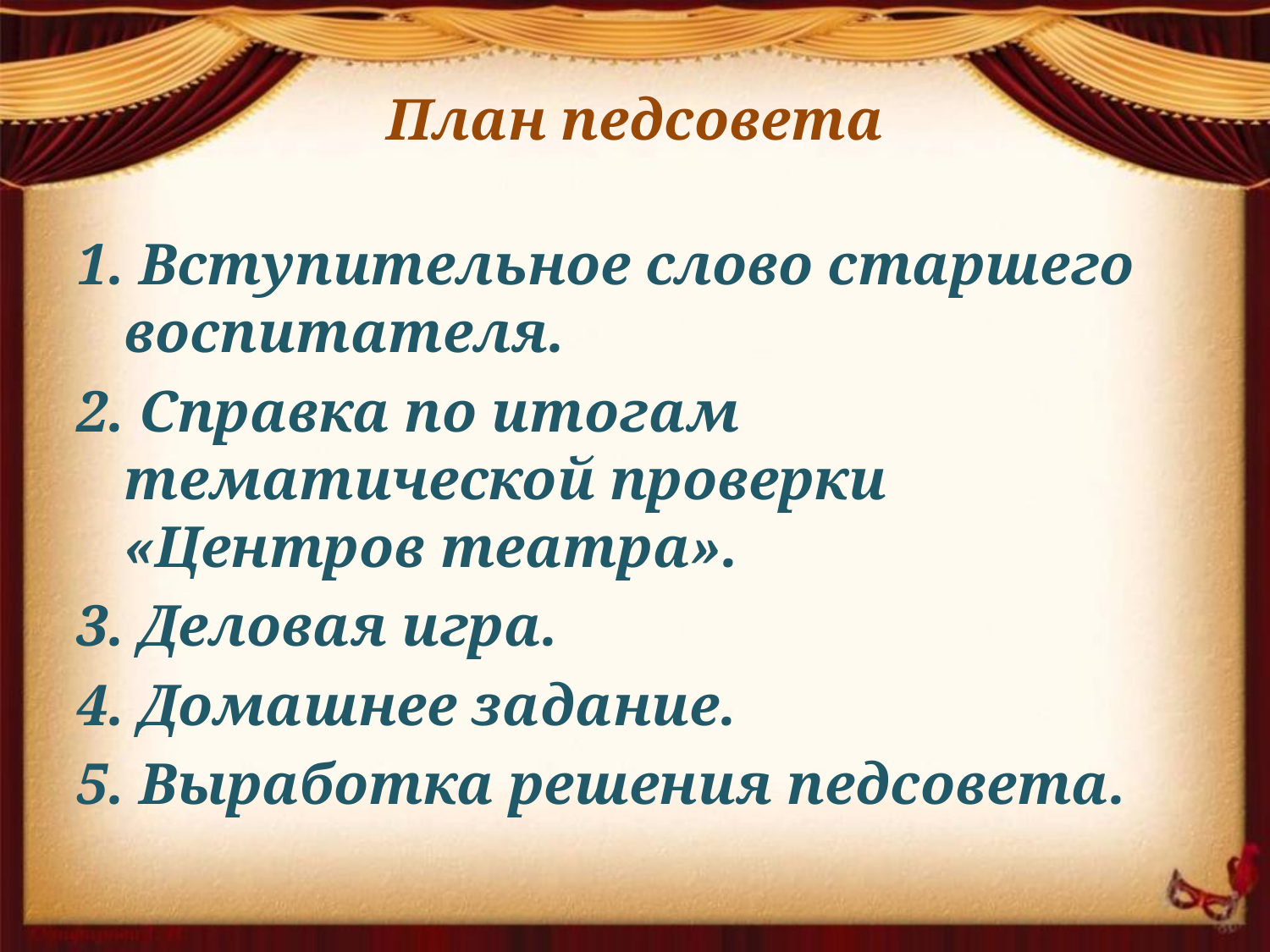

# План педсовета
1. Вступительное слово старшего воспитателя.
2. Справка по итогам тематической проверки «Центров театра».
3. Деловая игра.
4. Домашнее задание.
5. Выработка решения педсовета.